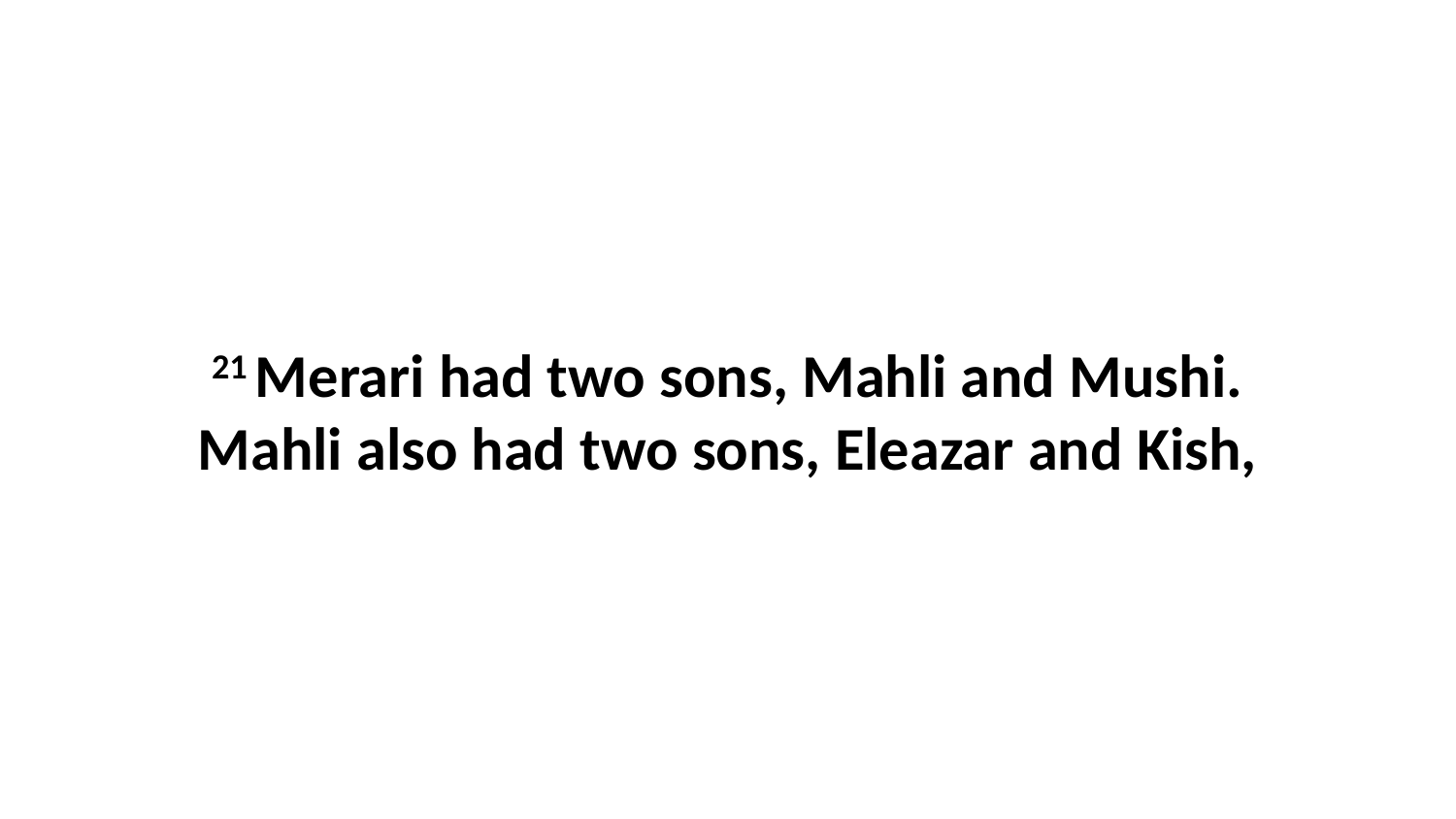

21 Merari had two sons, Mahli and Mushi. Mahli also had two sons, Eleazar and Kish,